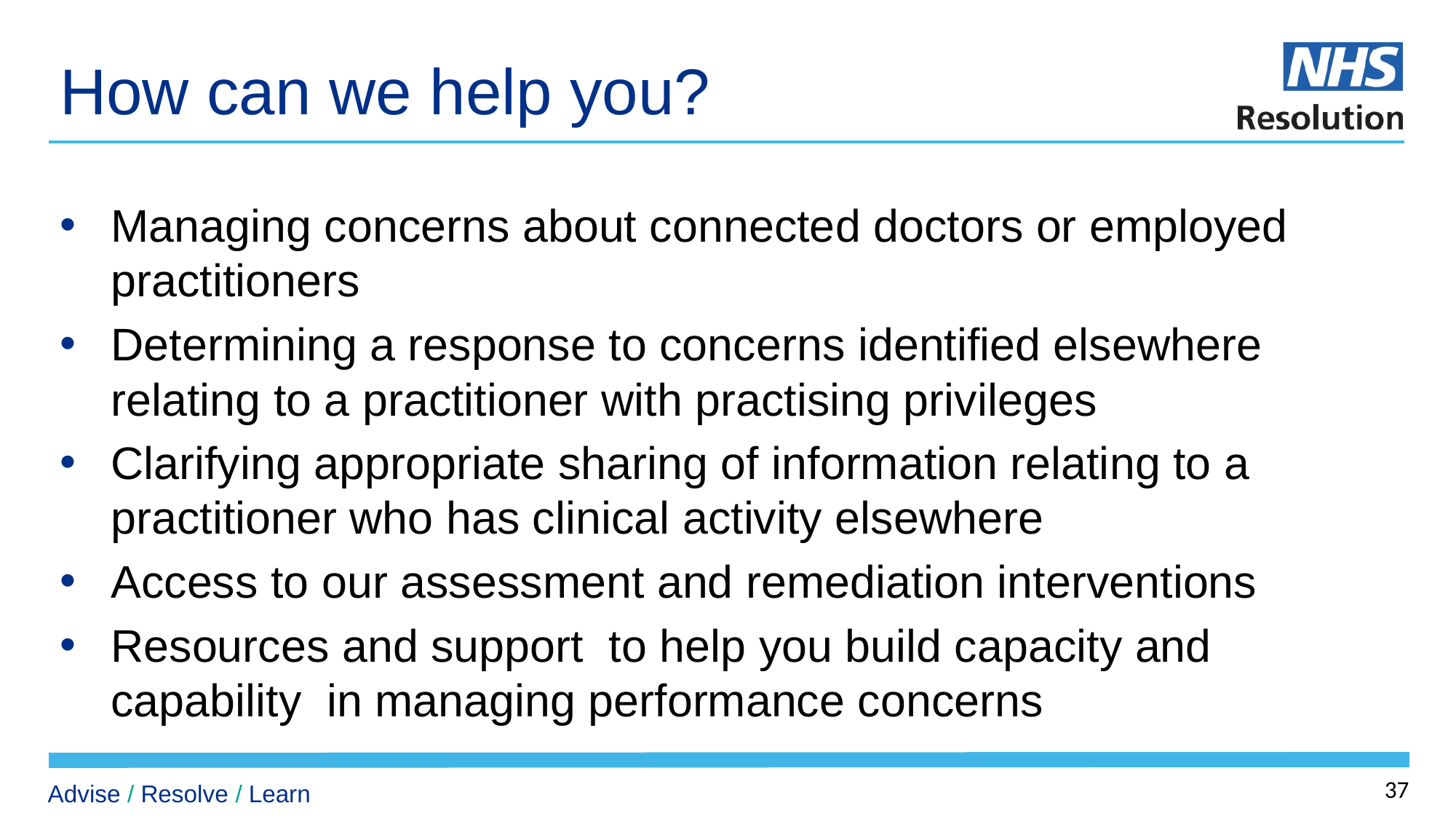

# How can we help you?
Managing concerns about connected doctors or employed practitioners
Determining a response to concerns identified elsewhere relating to a practitioner with practising privileges
Clarifying appropriate sharing of information relating to a practitioner who has clinical activity elsewhere
Access to our assessment and remediation interventions
Resources and support  to help you build capacity and capability  in managing performance concerns